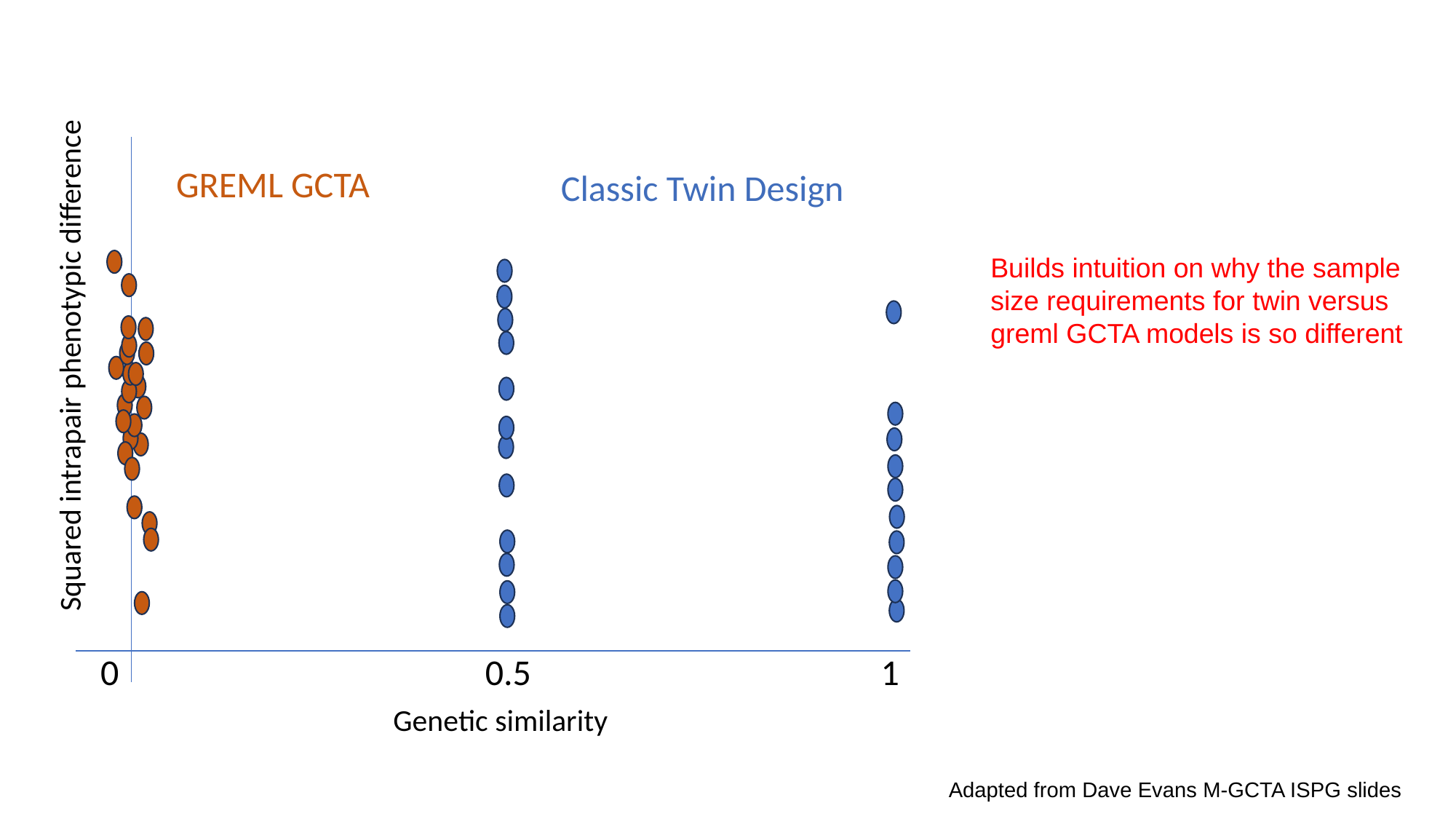

GREML GCTA
Classic Twin Design
Builds intuition on why the sample size requirements for twin versus greml GCTA models is so different

Squared intrapair phenotypic difference

0			       0.5				  1
Genetic similarity
Adapted from Dave Evans M-GCTA ISPG slides